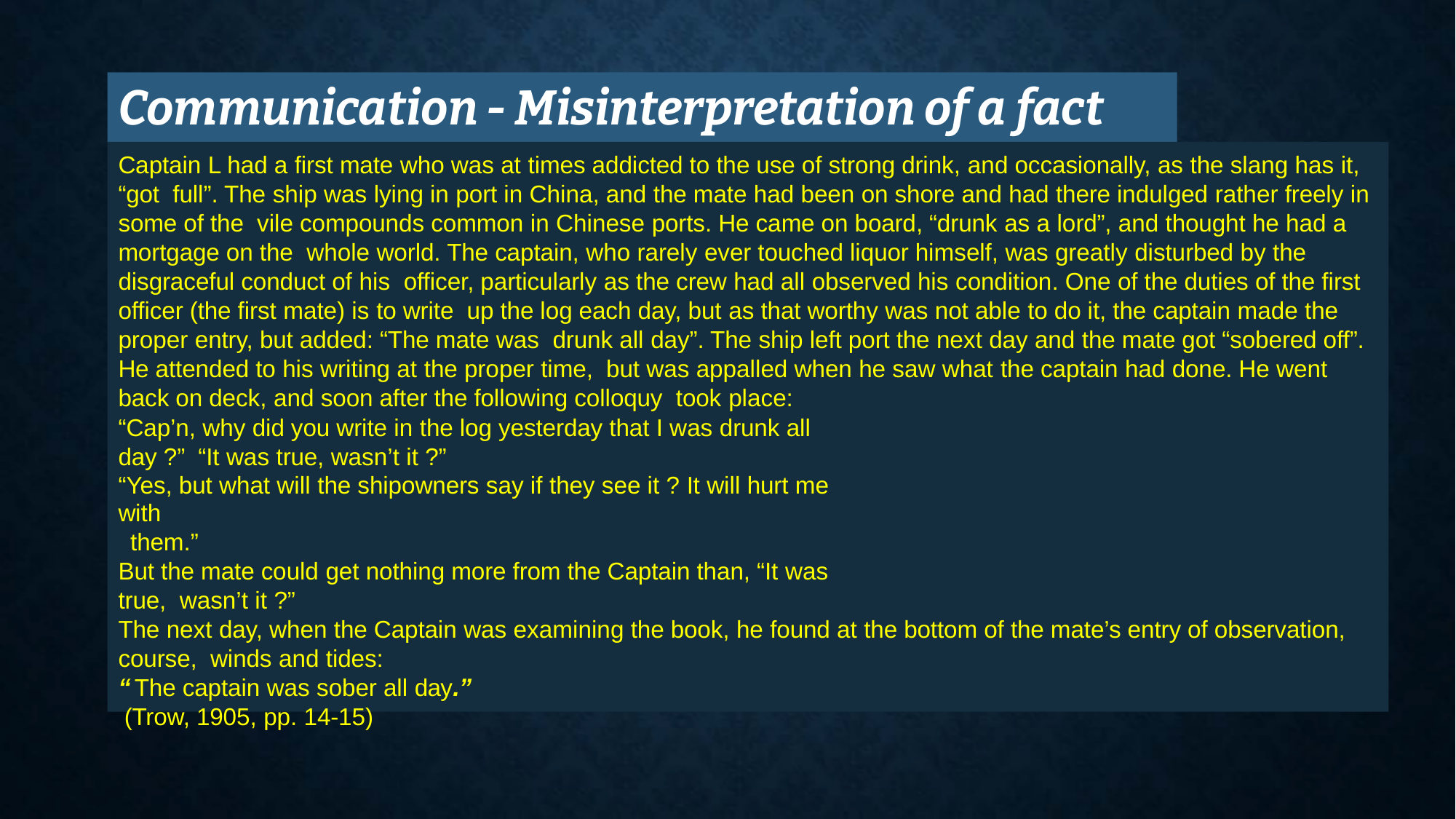

# Communication - Misinterpretation of a fact

Captain L had a first mate who was at times addicted to the use of strong drink, and occasionally, as the slang has it, “got  full”. The ship was lying in port in China, and the mate had been on shore and had there indulged rather freely in some of the  vile compounds common in Chinese ports. He came on board, “drunk as a lord”, and thought he had a mortgage on the  whole world. The captain, who rarely ever touched liquor himself, was greatly disturbed by the disgraceful conduct of his  officer, particularly as the crew had all observed his condition. One of the duties of the first officer (the first mate) is to write  up the log each day, but as that worthy was not able to do it, the captain made the proper entry, but added: “The mate was  drunk all day”. The ship left port the next day and the mate got “sobered off”. He attended to his writing at the proper time,  but was appalled when he saw what the captain had done. He went back on deck, and soon after the following colloquy  took place:
“Cap’n, why did you write in the log yesterday that I was drunk all day ?”  “It was true, wasn’t it ?”
“Yes, but what will the shipowners say if they see it ? It will hurt me with
them.”
But the mate could get nothing more from the Captain than, “It was true,  wasn’t it ?”
The next day, when the Captain was examining the book, he found at the bottom of the mate’s entry of observation, course,  winds and tides:
“ The captain was sober all day.”
(Trow, 1905, pp. 14-15)